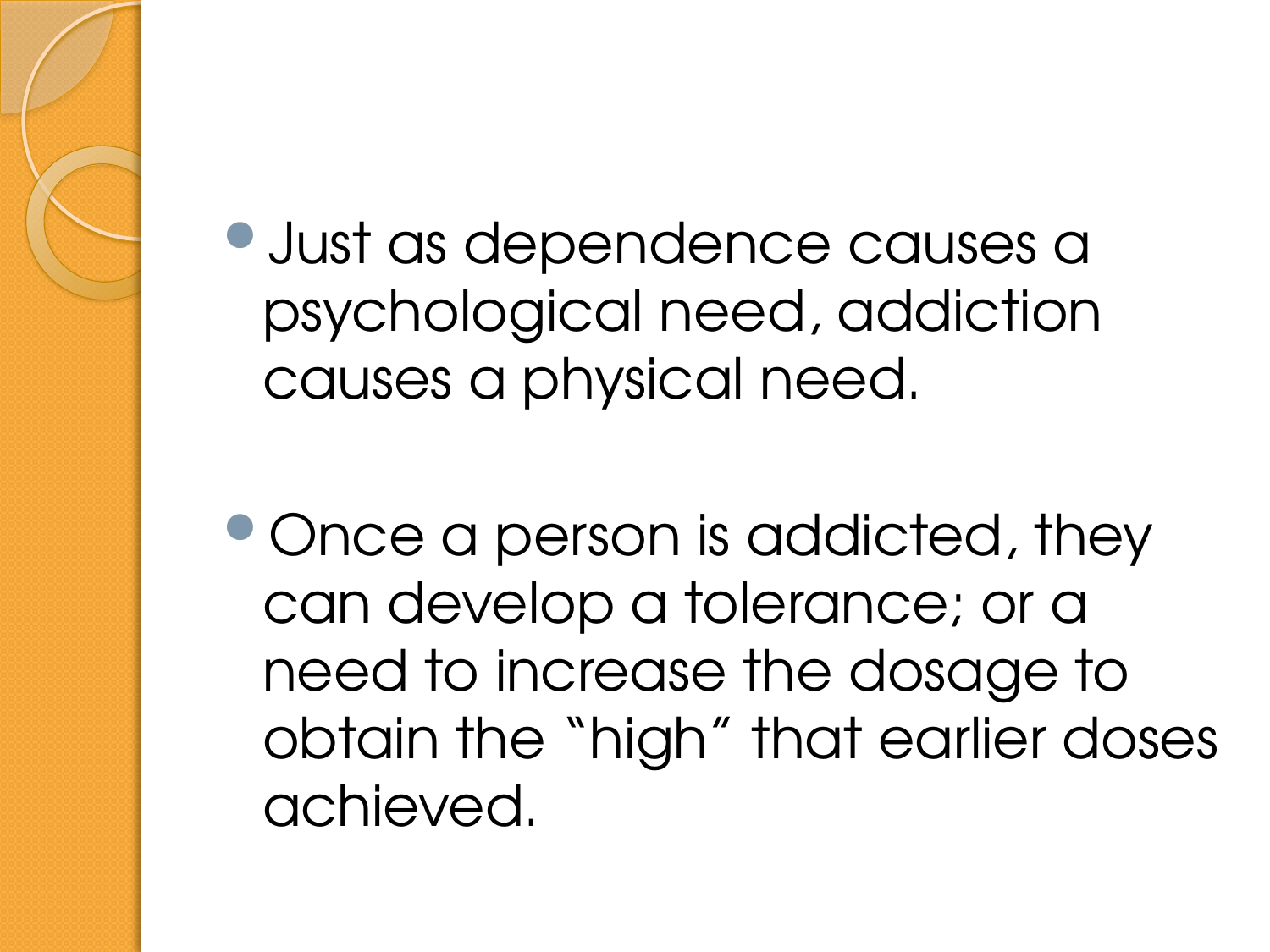

#
Just as dependence causes a psychological need, addiction causes a physical need.

Once a person is addicted, they can develop a tolerance; or a need to increase the dosage to obtain the “high” that earlier doses achieved.